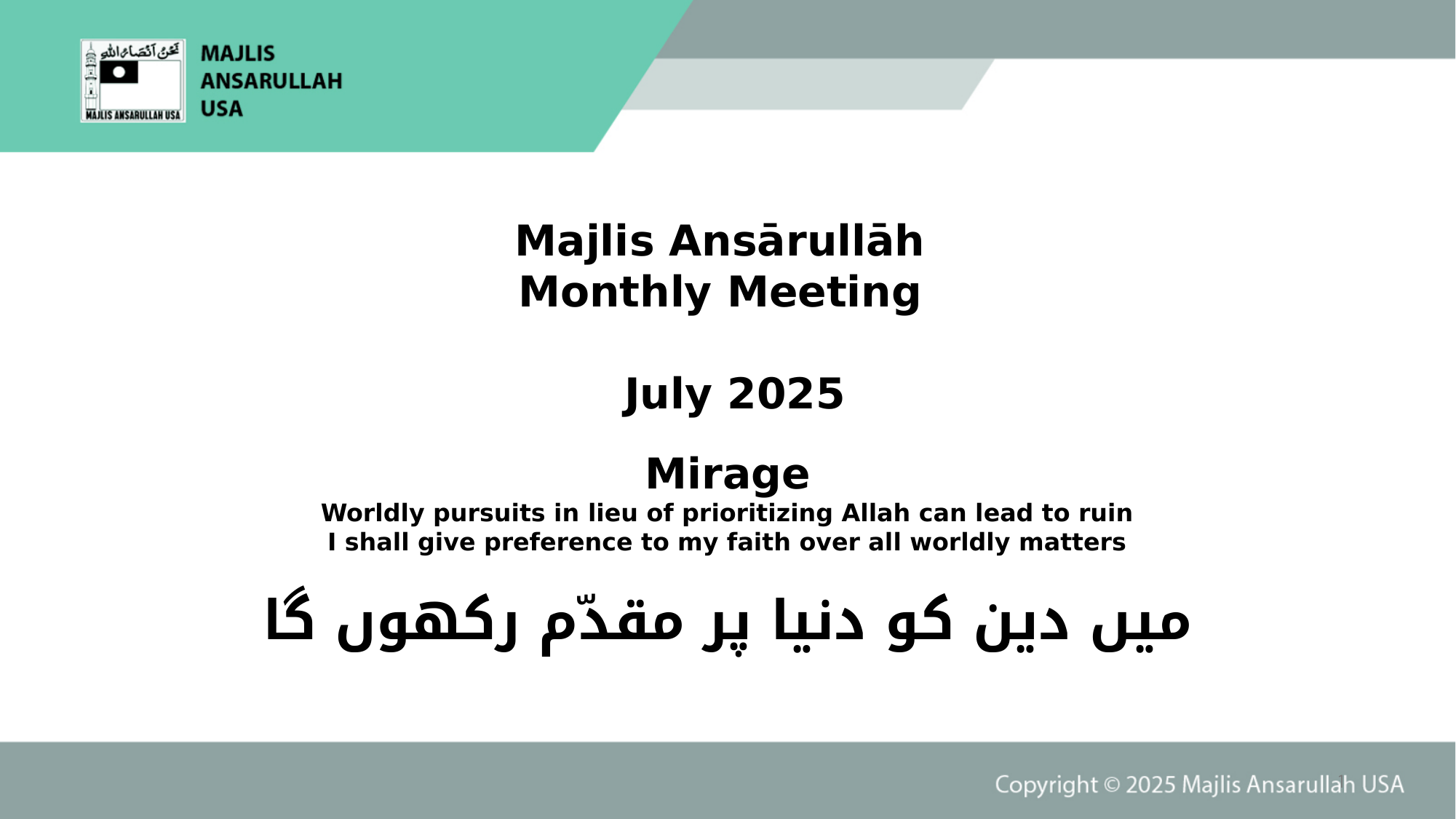

Majlis Ansārullāh
Monthly Meeting

 July 2025

Mirage
Worldly pursuits in lieu of prioritizing Allah can lead to ruin
I shall give preference to my faith over all worldly matters

میں دین کو دنیا پر مقدّم رکھوں گا
1